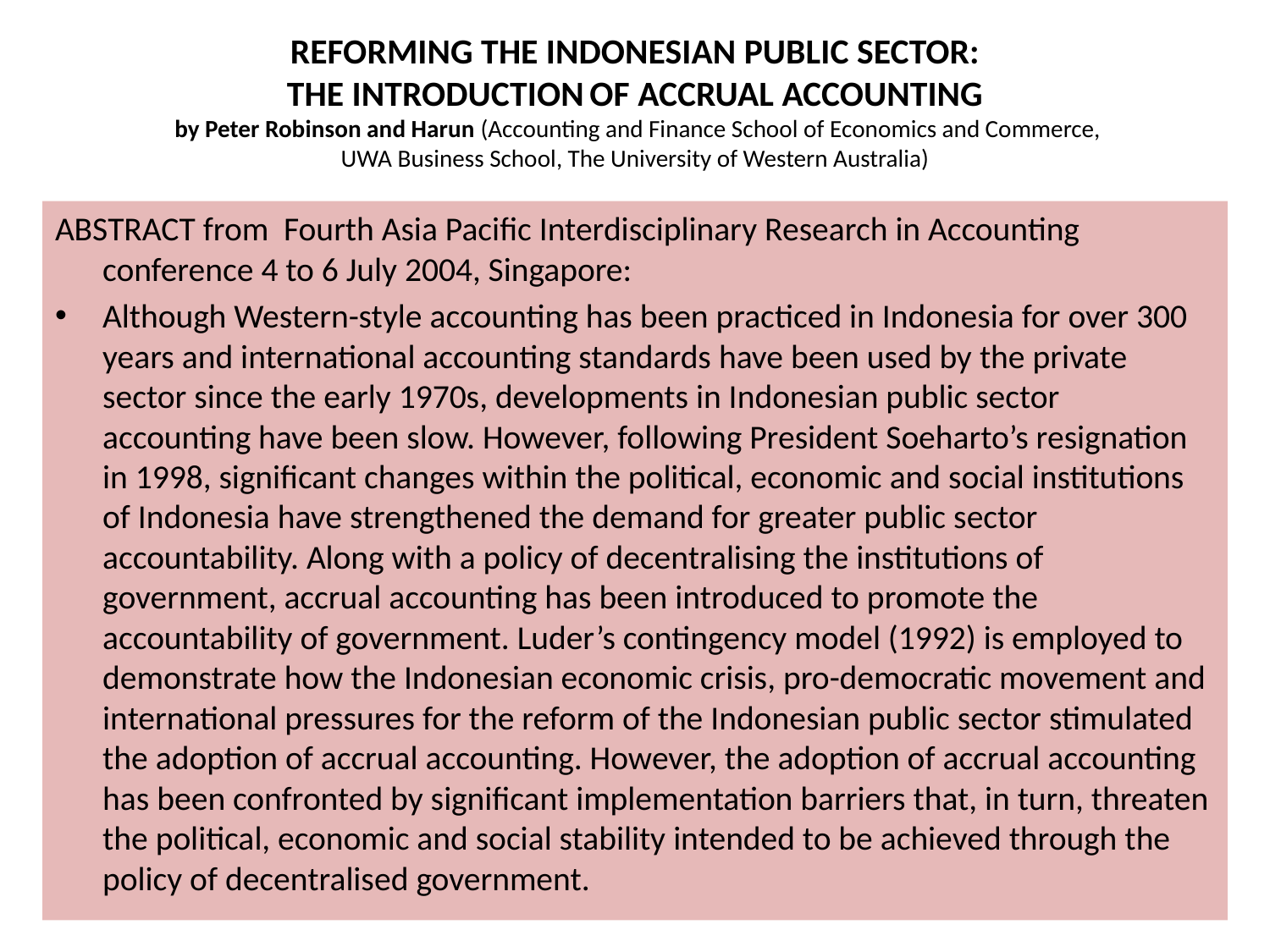

# REFORMING THE INDONESIAN PUBLIC SECTOR: THE INTRODUCTION OF ACCRUAL ACCOUNTING by Peter Robinson and Harun (Accounting and Finance School of Economics and Commerce, UWA Business School, The University of Western Australia)
ABSTRACT from  Fourth Asia Pacific Interdisciplinary Research in Accounting conference 4 to 6 July 2004, Singapore:
Although Western-style accounting has been practiced in Indonesia for over 300 years and international accounting standards have been used by the private sector since the early 1970s, developments in Indonesian public sector accounting have been slow. However, following President Soeharto’s resignation in 1998, significant changes within the political, economic and social institutions of Indonesia have strengthened the demand for greater public sector accountability. Along with a policy of decentralising the institutions of government, accrual accounting has been introduced to promote the accountability of government. Luder’s contingency model (1992) is employed to demonstrate how the Indonesian economic crisis, pro-democratic movement and international pressures for the reform of the Indonesian public sector stimulated the adoption of accrual accounting. However, the adoption of accrual accounting has been confronted by significant implementation barriers that, in turn, threaten the political, economic and social stability intended to be achieved through the policy of decentralised government.